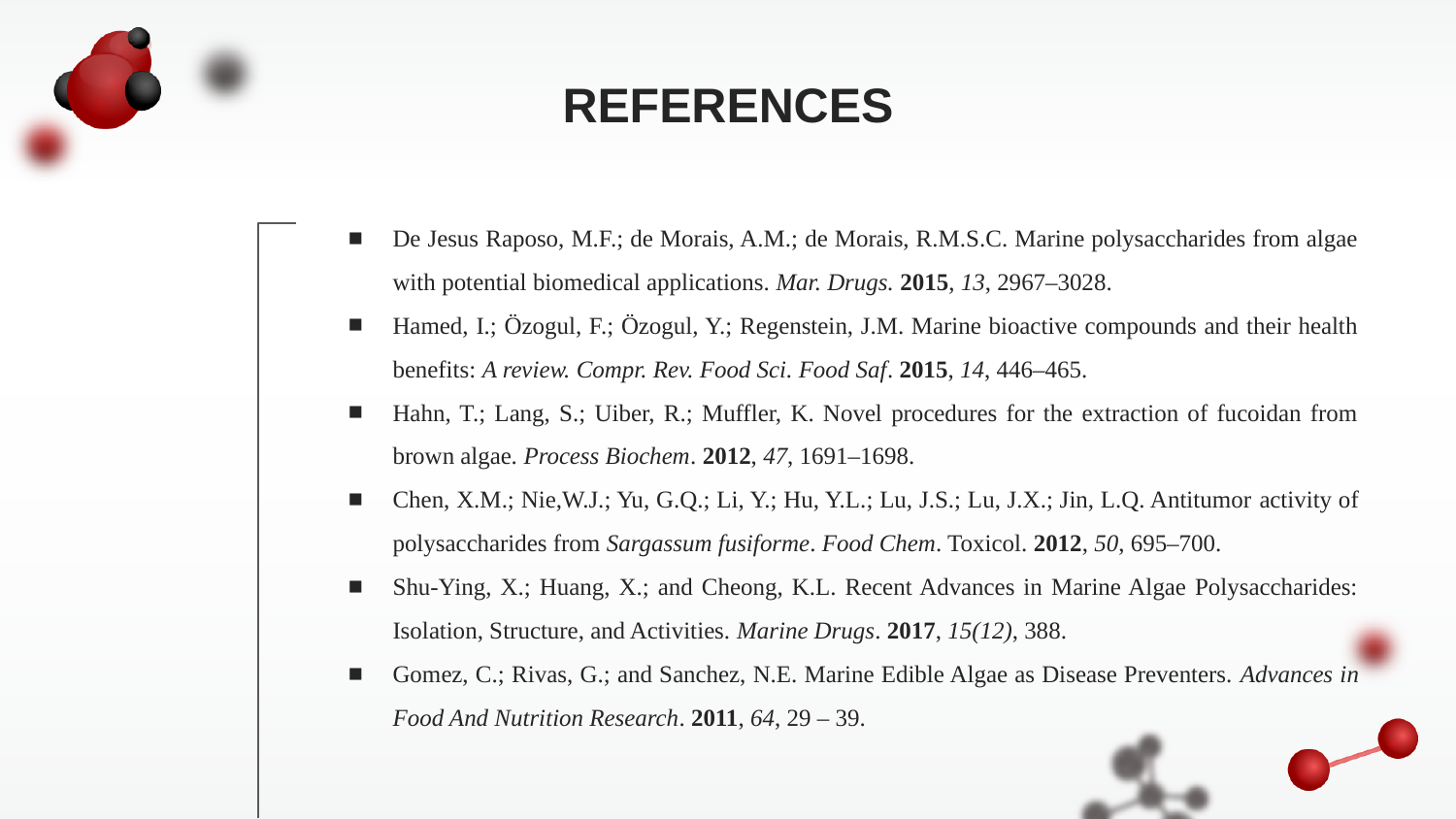

# REFERENCES
De Jesus Raposo, M.F.; de Morais, A.M.; de Morais, R.M.S.C. Marine polysaccharides from algae with potential biomedical applications. Mar. Drugs. 2015, 13, 2967–3028.
Hamed, I.; Özogul, F.; Özogul, Y.; Regenstein, J.M. Marine bioactive compounds and their health benefits: A review. Compr. Rev. Food Sci. Food Saf. 2015, 14, 446–465.
Hahn, T.; Lang, S.; Uiber, R.; Muffler, K. Novel procedures for the extraction of fucoidan from brown algae. Process Biochem. 2012, 47, 1691–1698.
Chen, X.M.; Nie,W.J.; Yu, G.Q.; Li, Y.; Hu, Y.L.; Lu, J.S.; Lu, J.X.; Jin, L.Q. Antitumor activity of polysaccharides from Sargassum fusiforme. Food Chem. Toxicol. 2012, 50, 695–700.
Shu-Ying, X.; Huang, X.; and Cheong, K.L. Recent Advances in Marine Algae Polysaccharides: Isolation, Structure, and Activities. Marine Drugs. 2017, 15(12), 388.
Gomez, C.; Rivas, G.; and Sanchez, N.E. Marine Edible Algae as Disease Preventers. Advances in Food And Nutrition Research. 2011, 64, 29 – 39.